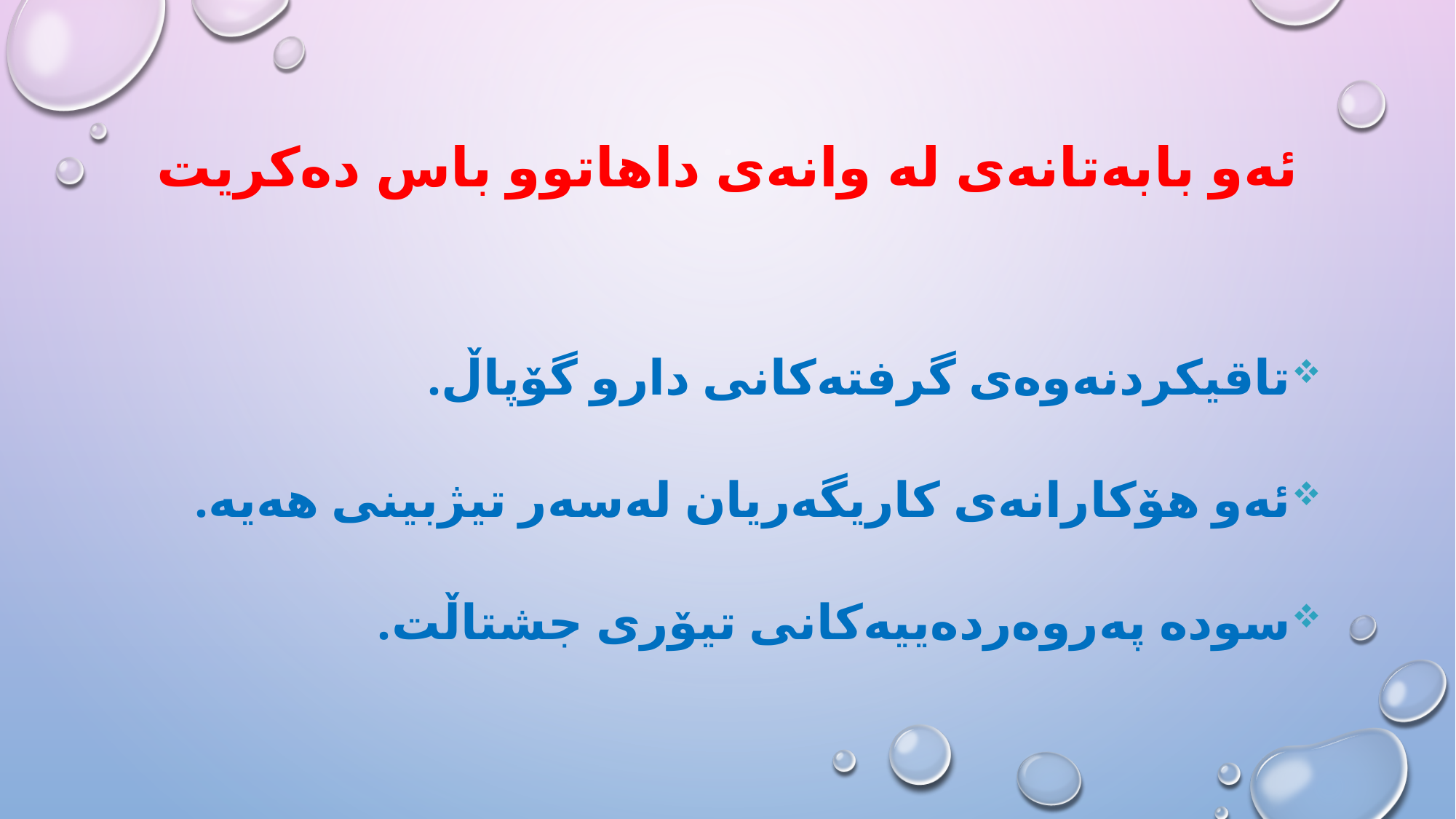

# ئەو بابەتانەی لە وانەی داهاتوو باس دەکریت
تاقیکردنەوەی گرفتەکانی دارو گۆپاڵ.
ئەو هۆکارانەی کاریگەریان لەسەر تیژبینی هەیە.
سودە پەروەردەییەکانی تیۆری جشتاڵت.